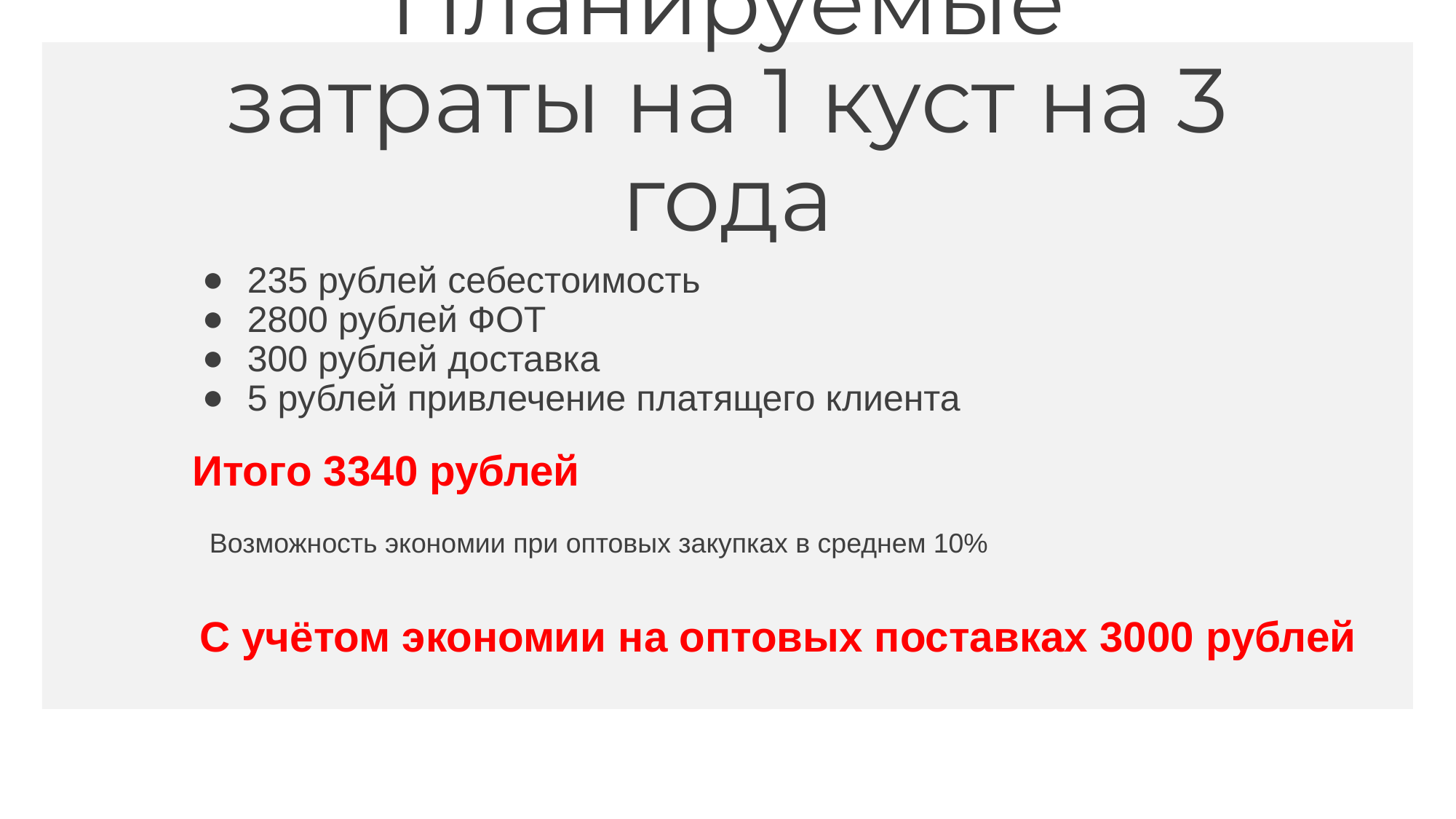

# Планируемые затраты на 1 куст на 3 года
235 рублей себестоимость
2800 рублей ФОТ
300 рублей доставка
5 рублей привлечение платящего клиента

Итого 3340 рублей
Возможность экономии при оптовых закупках в среднем 10%
С учётом экономии на оптовых поставках 3000 рублей